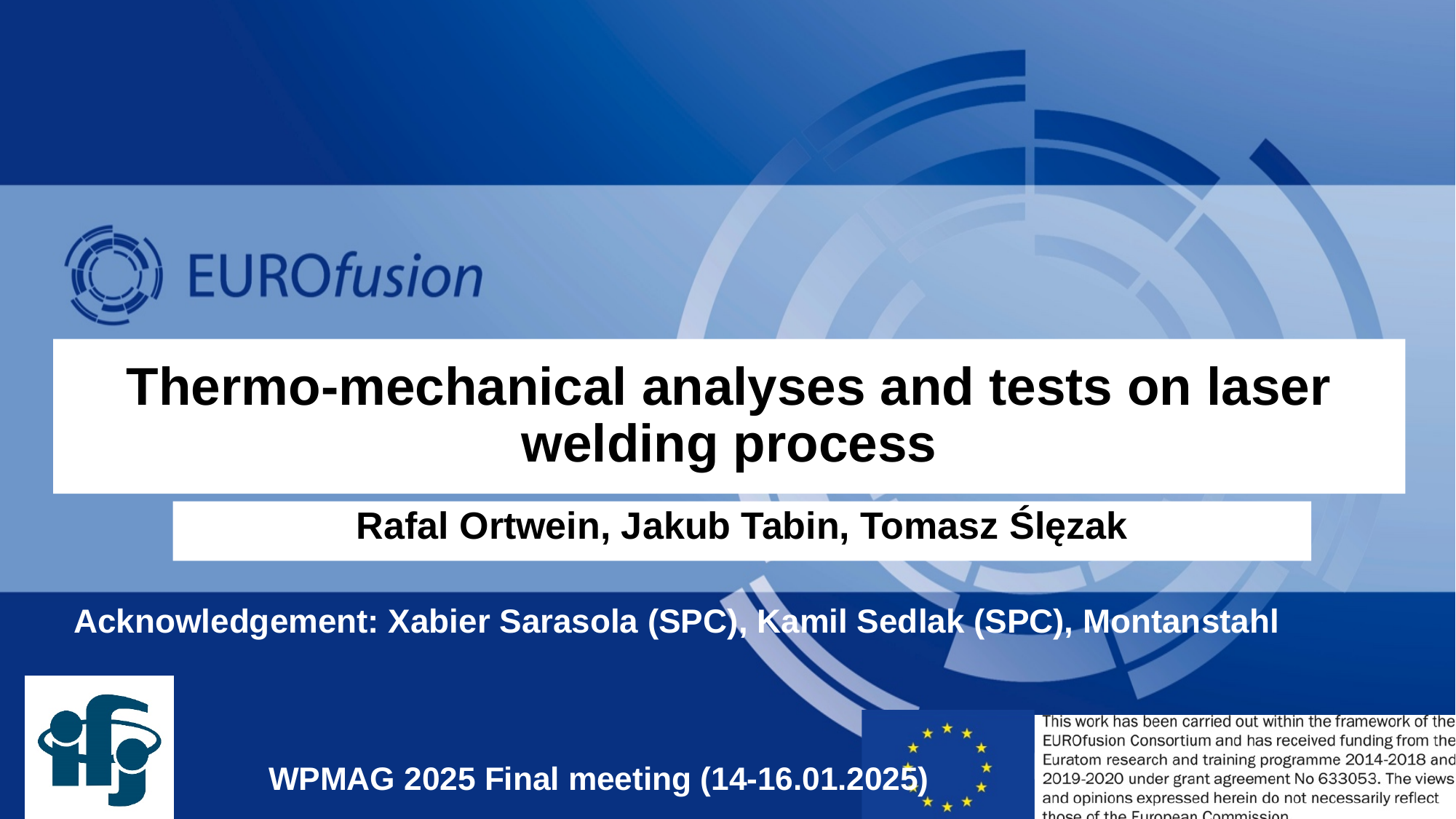

# Thermo-mechanical analyses and tests on laser welding process
Rafal Ortwein, Jakub Tabin, Tomasz Ślęzak

Acknowledgement: Xabier Sarasola (SPC), Kamil Sedlak (SPC), Montanstahl
WPMAG 2025 Final meeting (14-16.01.2025)